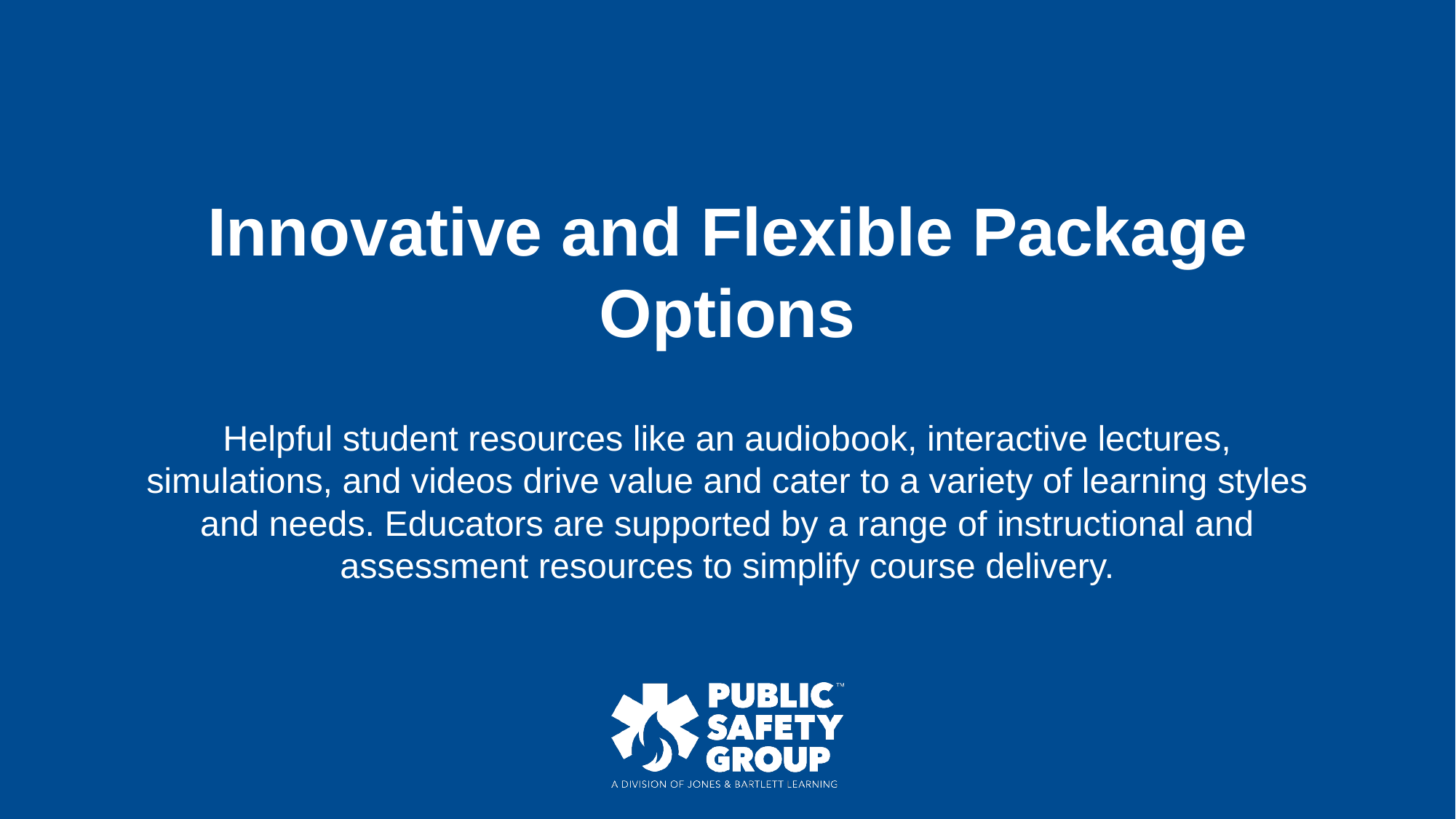

# Innovative and Flexible Package Options
Helpful student resources like an audiobook, interactive lectures, simulations, and videos drive value and cater to a variety of learning styles and needs. Educators are supported by a range of instructional and
assessment resources to simplify course delivery.